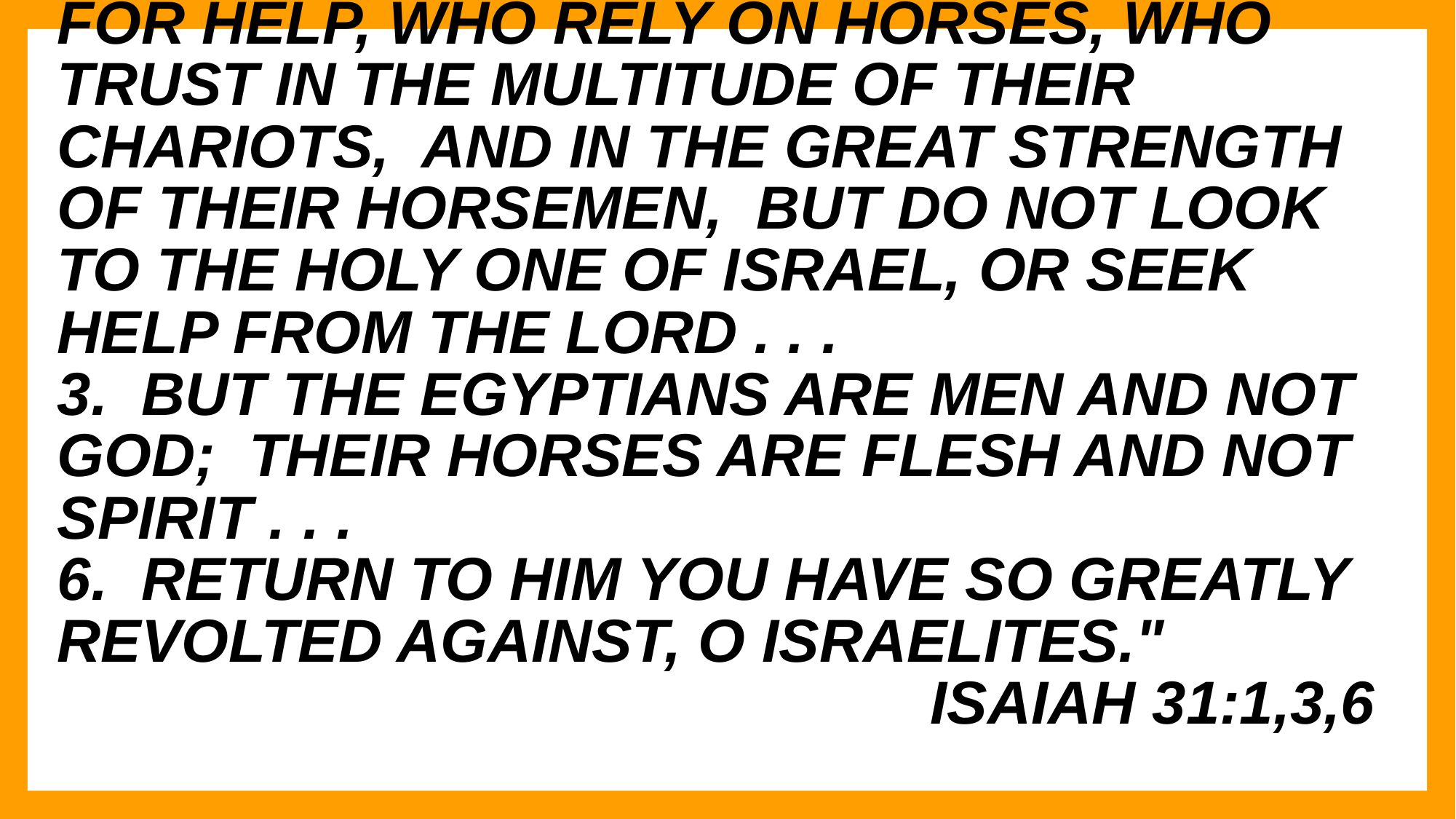

# "Woe to you who go down to Egypt for help, who rely on horses, who trust in the multitude of their chariots,  and in the great strength of their horsemen,  but do not look to the Holy One of Israel, or seek help from the LORD . . . 3.  But the Egyptians are men and not God;  their horses are flesh and not spirit . . . 6.  Return to him you have so greatly revolted against, O Israelites." Isaiah 31:1,3,6